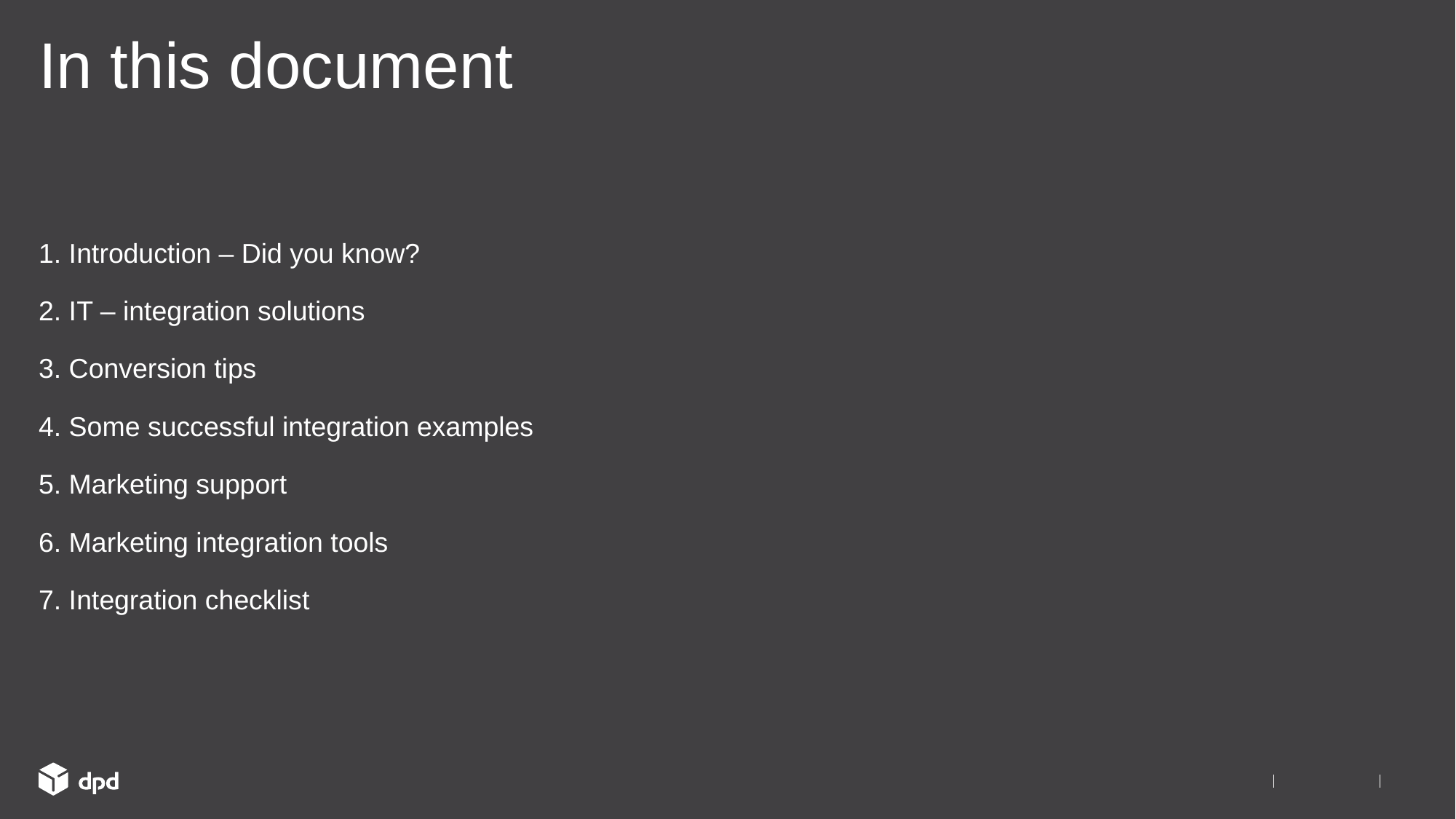

# In this document
1. Introduction – Did you know?
2. IT – integration solutions
3. Conversion tips
4. Some successful integration examples
5. Marketing support
6. Marketing integration tools
7. Integration checklist